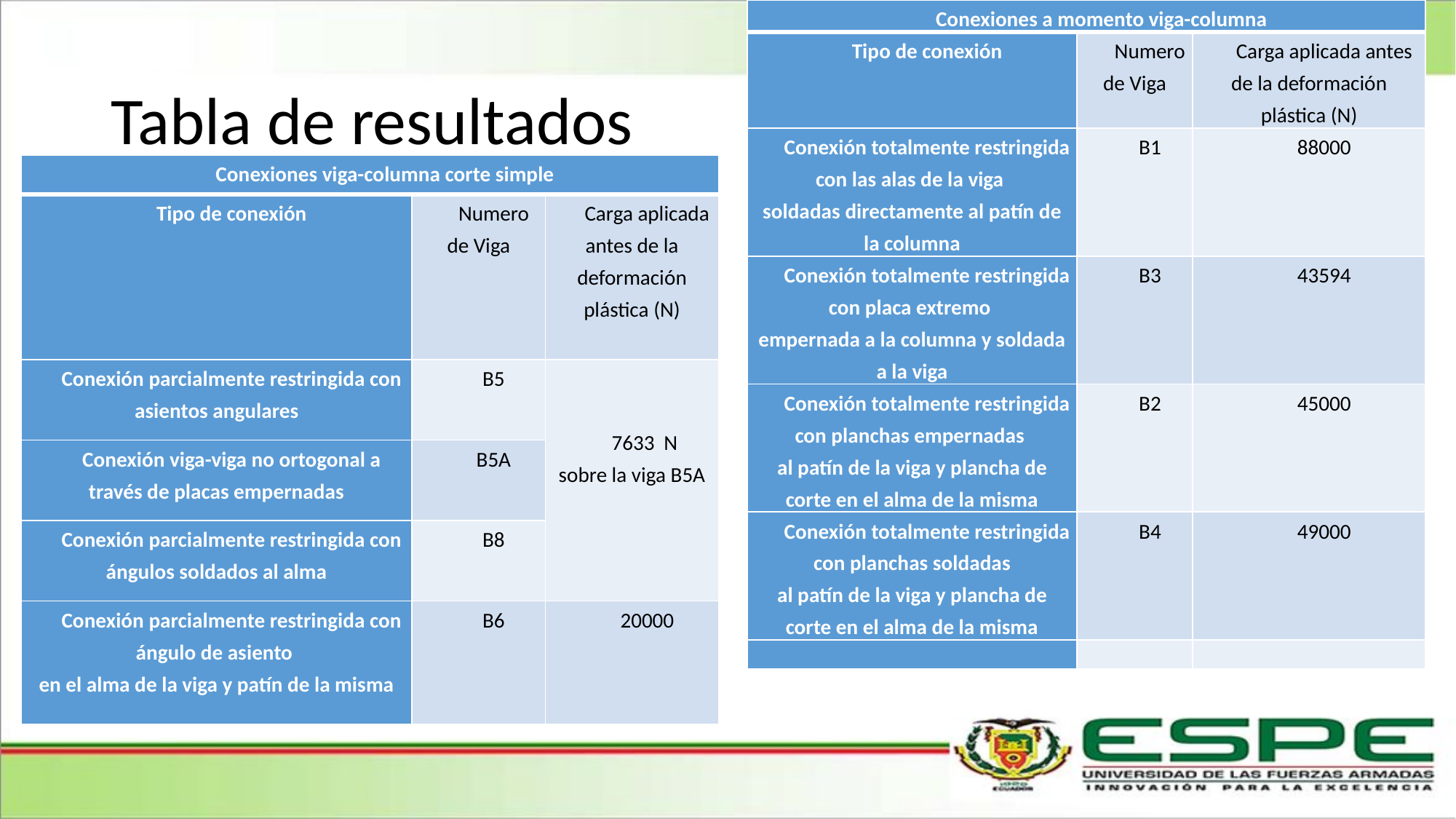

| Conexiones a momento viga-columna |  |  |
| --- | --- | --- |
| Tipo de conexión | Numero de Viga | Carga aplicada antes de la deformación plástica (N) |
| Conexión totalmente restringida con las alas de la viga soldadas directamente al patín de la columna | B1 | 88000 |
| Conexión totalmente restringida con placa extremo empernada a la columna y soldada a la viga | B3 | 43594 |
| Conexión totalmente restringida con planchas empernadas al patín de la viga y plancha de corte en el alma de la misma | B2 | 45000 |
| Conexión totalmente restringida con planchas soldadas al patín de la viga y plancha de corte en el alma de la misma | B4 | 49000 |
|  |  |  |
# Tabla de resultados
| Conexiones viga-columna corte simple |  |  |
| --- | --- | --- |
| Tipo de conexión | Numero de Viga | Carga aplicada antes de la deformación plástica (N) |
| Conexión parcialmente restringida con asientos angulares | B5 | 7633 N sobre la viga B5A |
| Conexión viga-viga no ortogonal a través de placas empernadas | B5A |  |
| Conexión parcialmente restringida con ángulos soldados al alma | B8 |  |
| Conexión parcialmente restringida con ángulo de asiento en el alma de la viga y patín de la misma | B6 | 20000 |